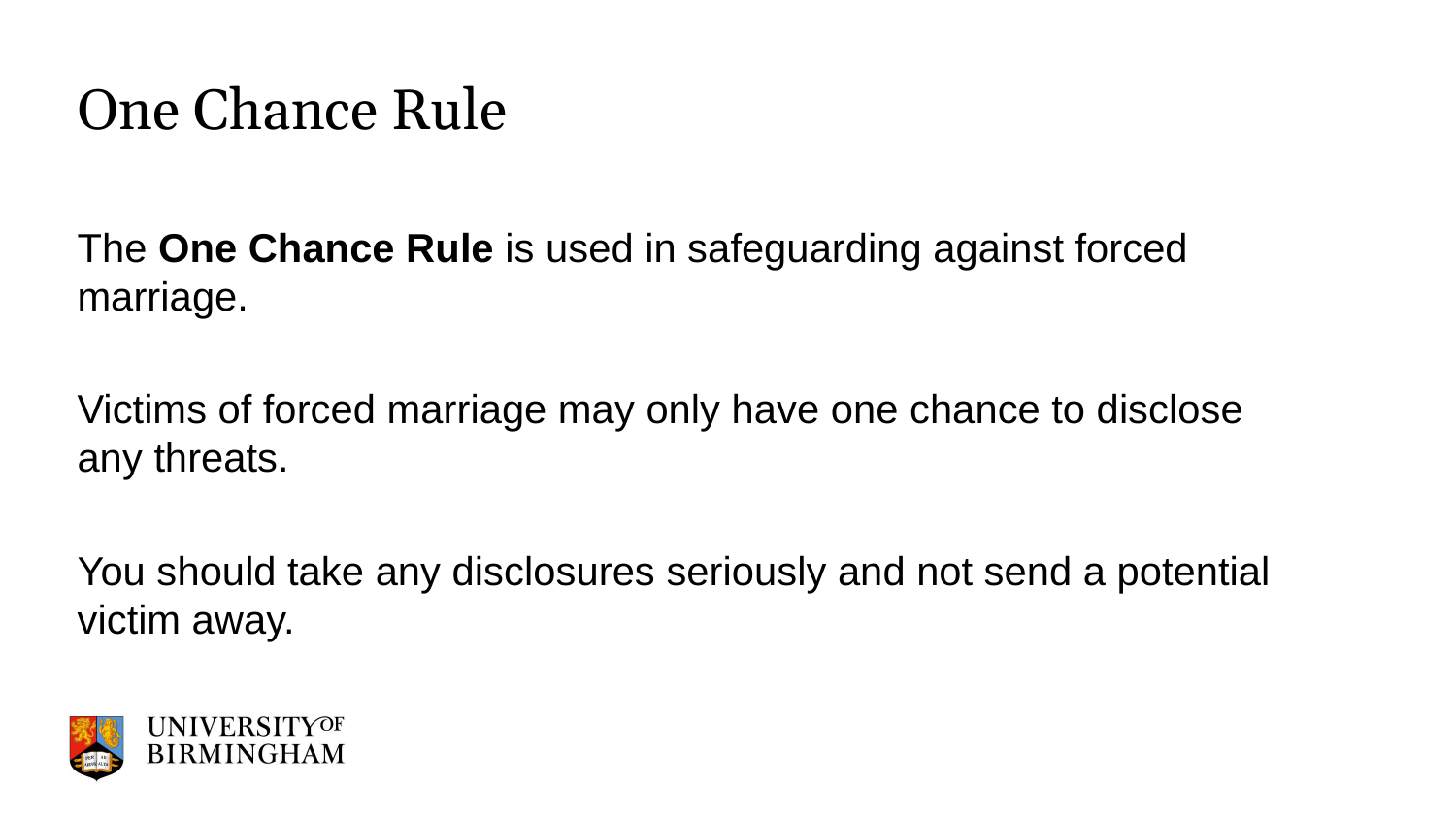

# One Chance Rule
The One Chance Rule is used in safeguarding against forced marriage.

Victims of forced marriage may only have one chance to disclose any threats.

You should take any disclosures seriously and not send a potential victim away.